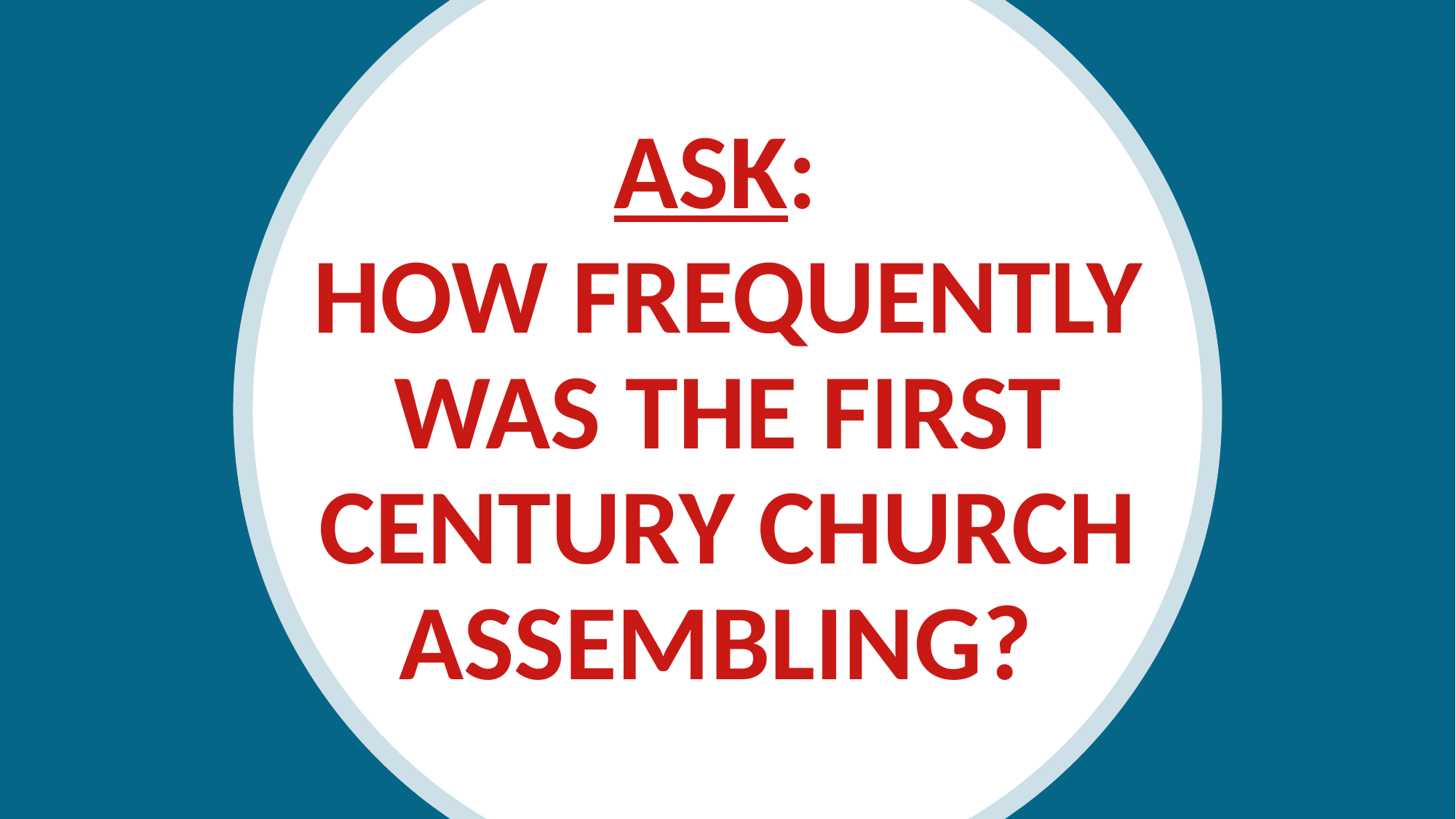

ASK:
how frequently was the first century church assembling?